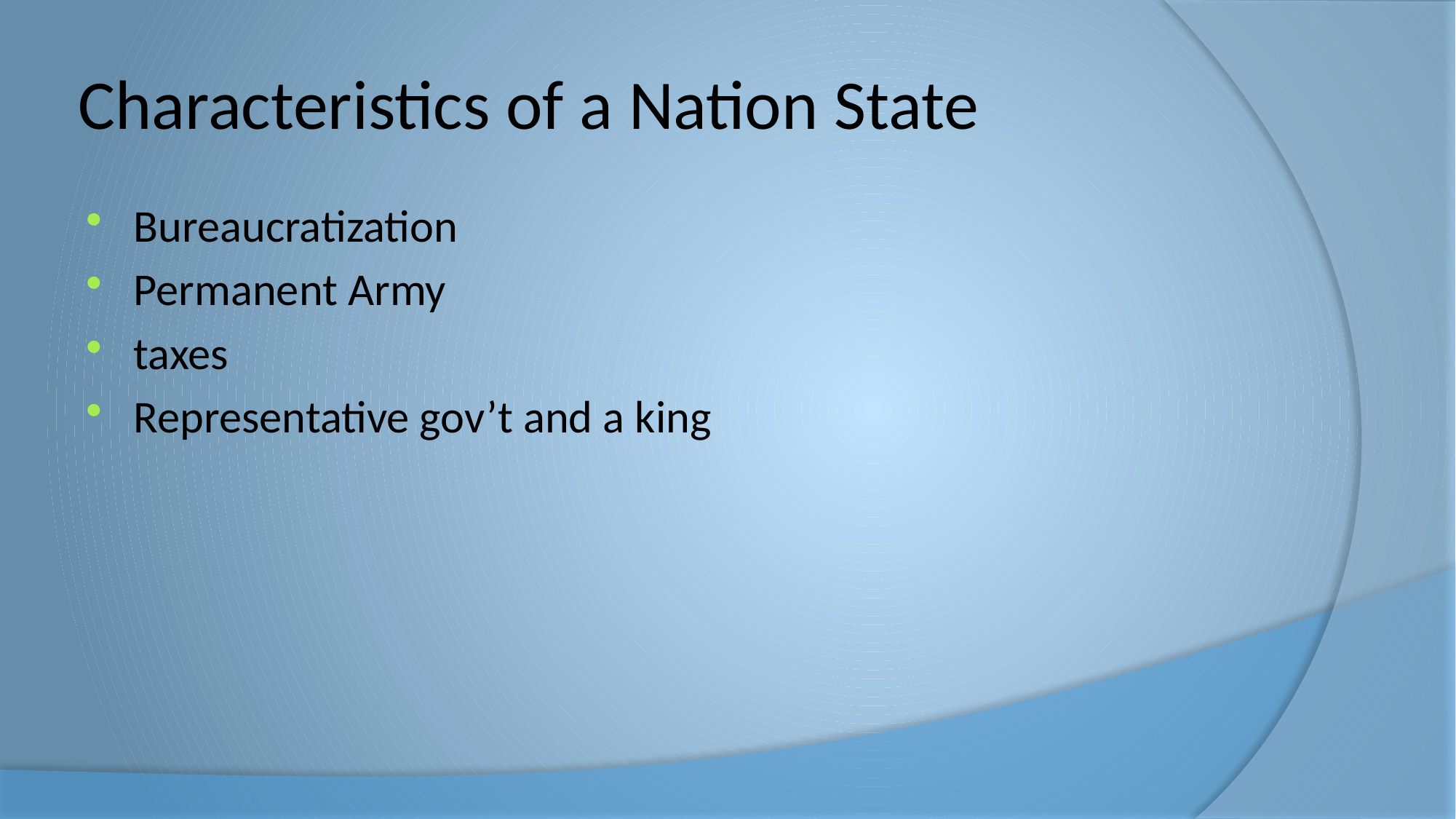

# Characteristics of a Nation State
Bureaucratization
Permanent Army
taxes
Representative gov’t and a king